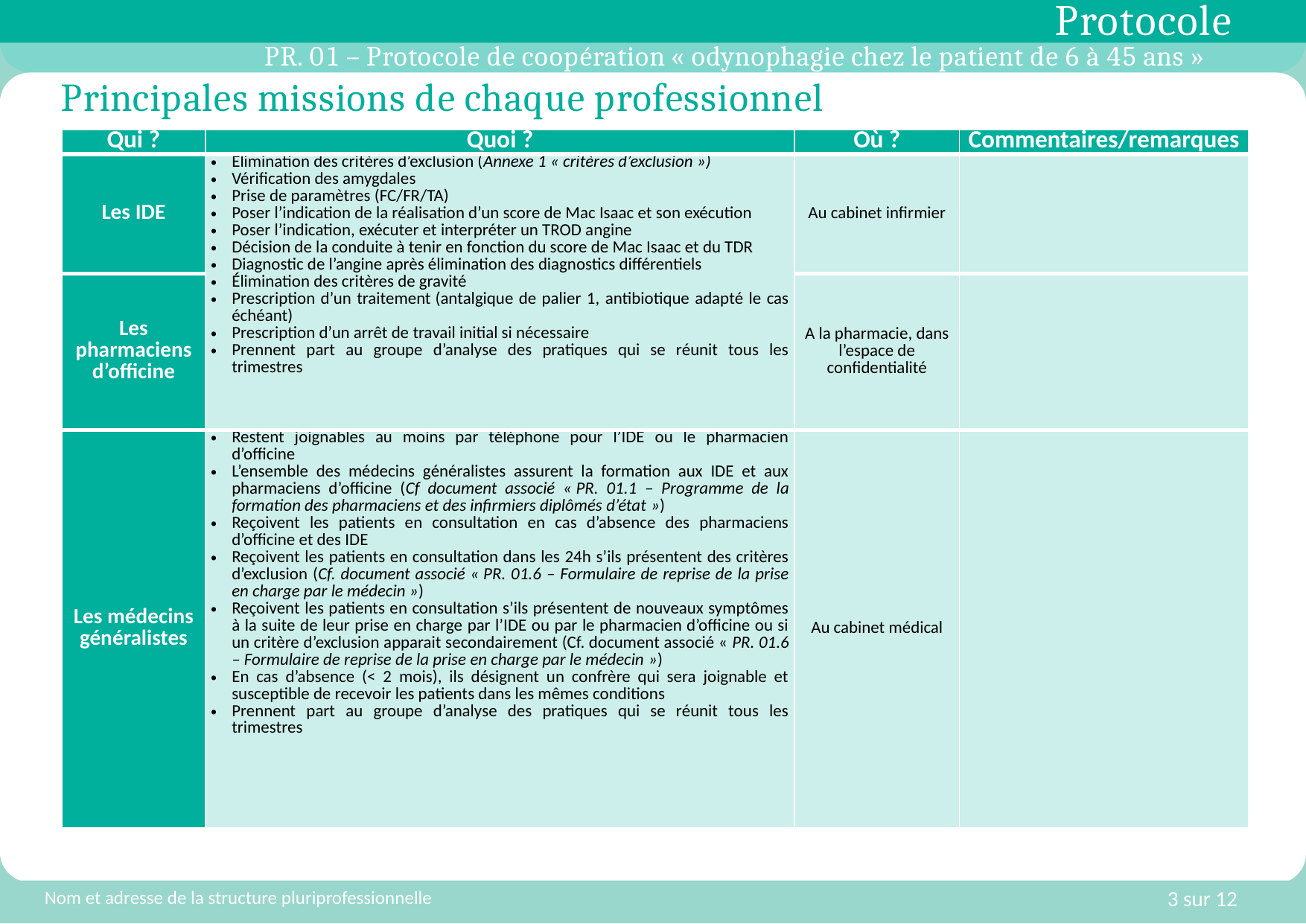

# PR. 01 – Protocole de coopération « odynophagie chez le patient de 6 à 45 ans »
Principales missions de chaque professionnel
| Qui ? | Quoi ? | Où ? | Commentaires/remarques |
| --- | --- | --- | --- |
| Les IDE | Élimination des critères d’exclusion (Annexe 1 « critères d’exclusion ») Vérification des amygdales Prise de paramètres (FC/FR/TA) Poser l’indication de la réalisation d’un score de Mac Isaac et son exécution Poser l’indication, exécuter et interpréter un TROD angine Décision de la conduite à tenir en fonction du score de Mac Isaac et du TDR Diagnostic de l’angine après élimination des diagnostics différentiels Élimination des critères de gravité Prescription d’un traitement (antalgique de palier 1, antibiotique adapté le cas échéant) Prescription d’un arrêt de travail initial si nécessaire Prennent part au groupe d’analyse des pratiques qui se réunit tous les trimestres | Au cabinet infirmier |  |
| Les pharmaciens d’officine |  | A la pharmacie, dans l’espace de confidentialité |  |
| Les médecins généralistes | Restent joignables au moins par téléphone pour l’IDE ou le pharmacien d’officine L’ensemble des médecins généralistes assurent la formation aux IDE et aux pharmaciens d’officine (Cf document associé « PR. 01.1 – Programme de la formation des pharmaciens et des infirmiers diplômés d’état ») Reçoivent les patients en consultation en cas d’absence des pharmaciens d’officine et des IDE Reçoivent les patients en consultation dans les 24h s’ils présentent des critères d’exclusion (Cf. document associé « PR. 01.6 – Formulaire de reprise de la prise en charge par le médecin ») Reçoivent les patients en consultation s’ils présentent de nouveaux symptômes à la suite de leur prise en charge par l’IDE ou par le pharmacien d’officine ou si un critère d’exclusion apparait secondairement (Cf. document associé « PR. 01.6 – Formulaire de reprise de la prise en charge par le médecin ») En cas d’absence (< 2 mois), ils désignent un confrère qui sera joignable et susceptible de recevoir les patients dans les mêmes conditions Prennent part au groupe d’analyse des pratiques qui se réunit tous les trimestres | Au cabinet médical |  |
Nom et adresse de la structure pluriprofessionnelle

3 sur 12